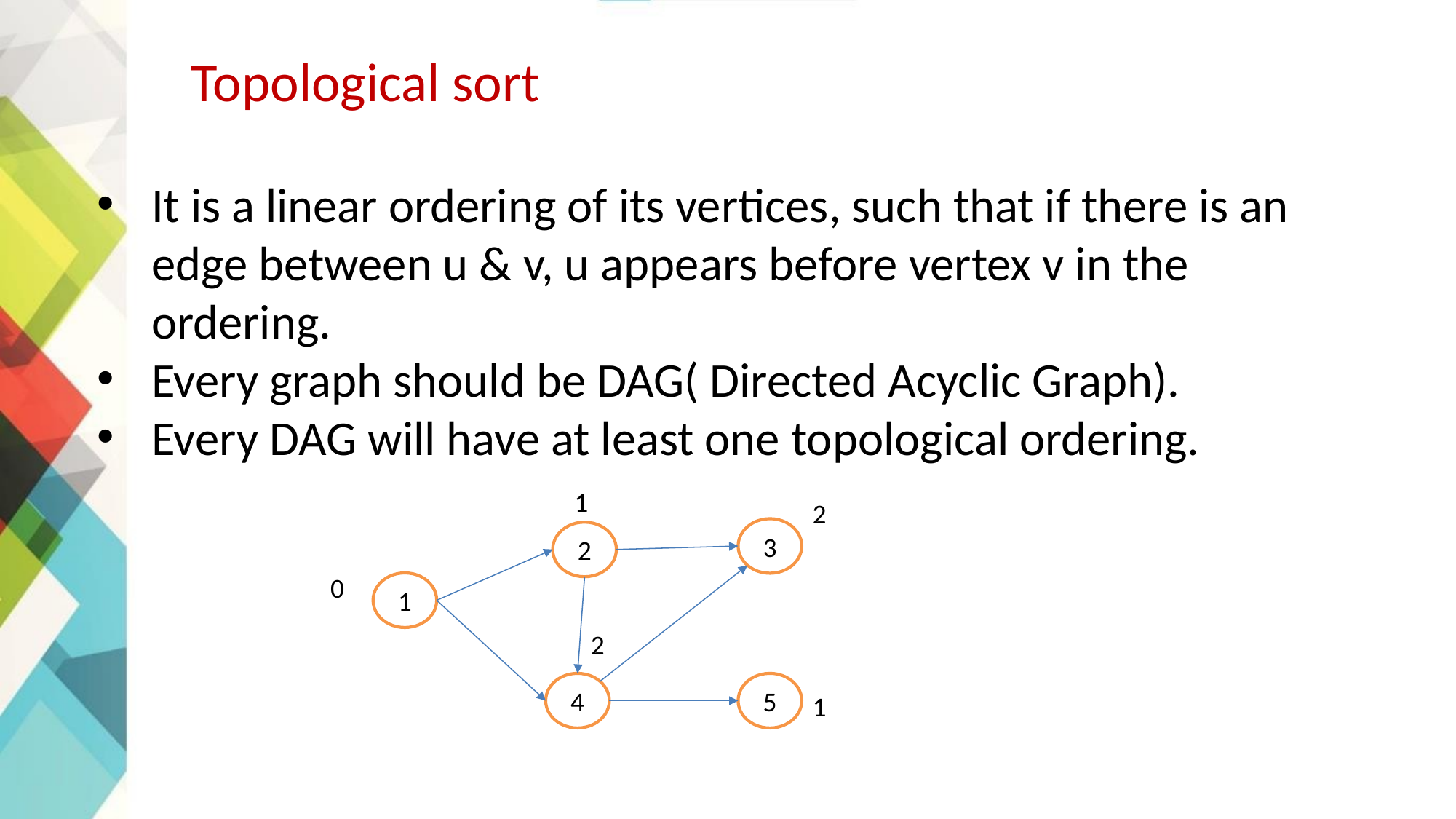

# Topological sort
It is a linear ordering of its vertices, such that if there is an edge between u & v, u appears before vertex v in the ordering.
Every graph should be DAG( Directed Acyclic Graph).
Every DAG will have at least one topological ordering.
1
2
3
2
0
1
2
4
5
1